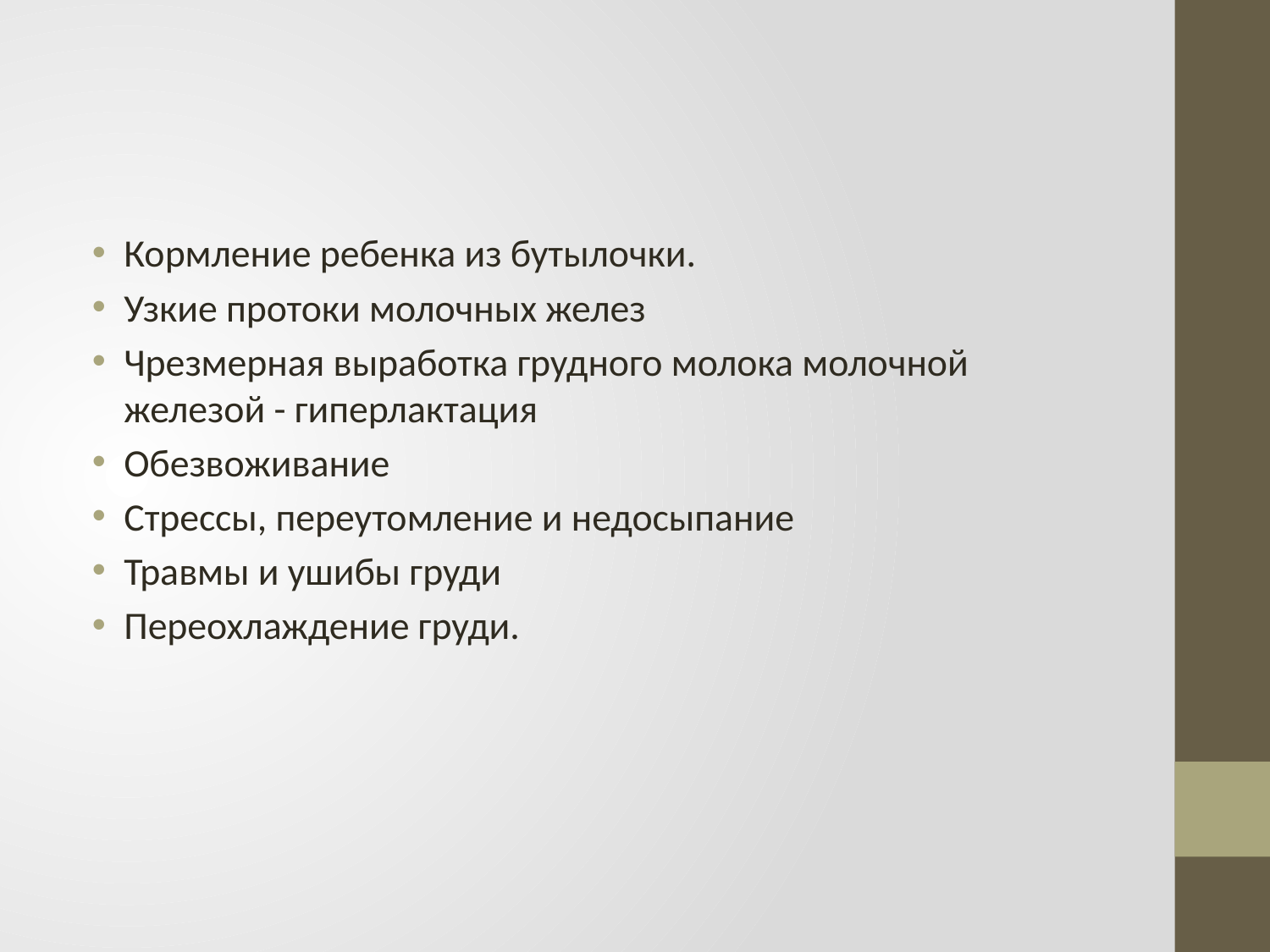

Кормление ребенка из бутылочки.
Узкие протоки молочных желез
Чрезмерная выработка грудного молока молочной железой - гиперлактация
Обезвоживание
Стрессы, переутомление и недосыпание
Травмы и ушибы груди
Переохлаждение груди.